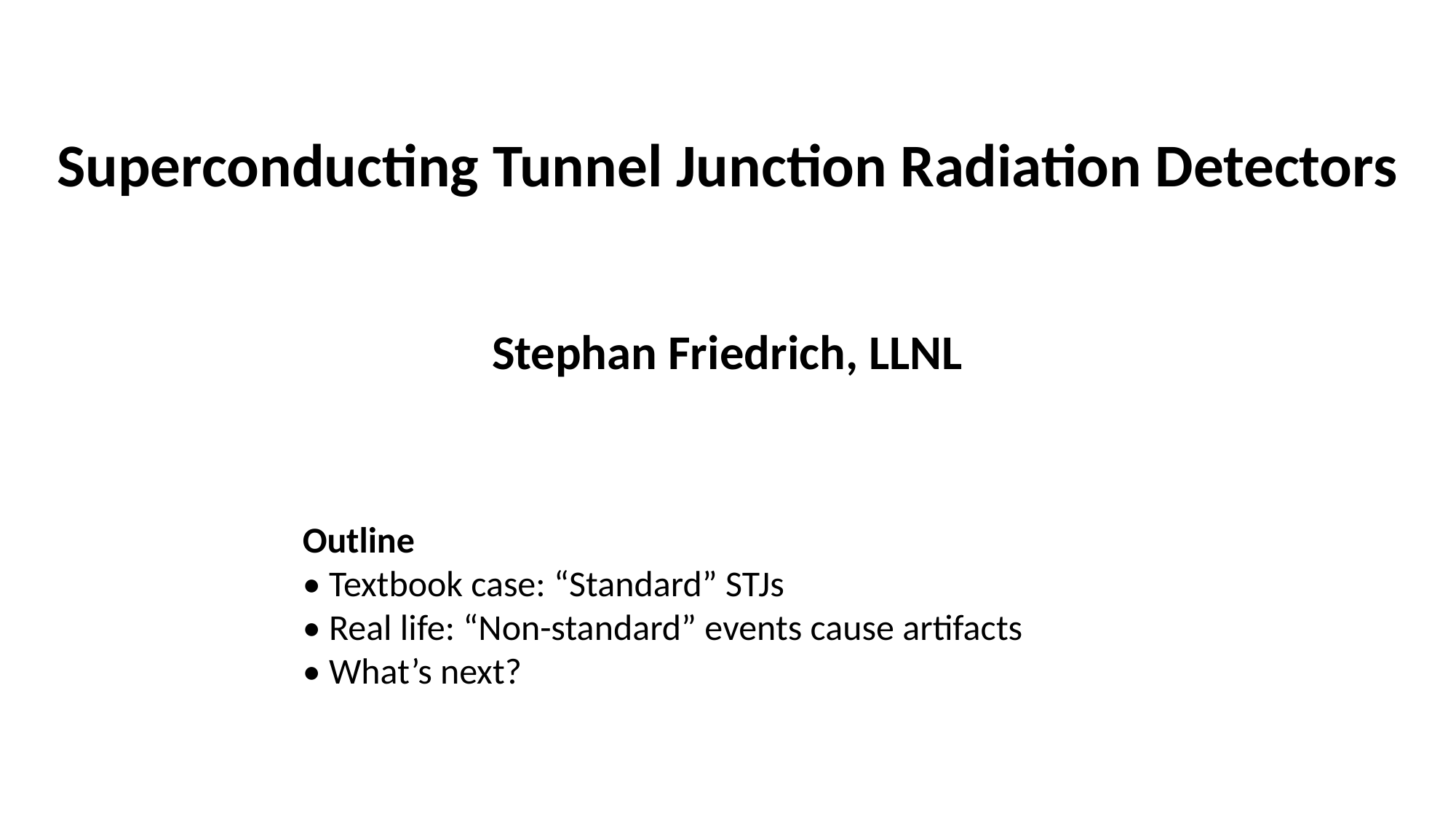

Superconducting Tunnel Junction Radiation Detectors
Stephan Friedrich, LLNL
Outline
• Textbook case: “Standard” STJs
• Real life: “Non-standard” events cause artifacts
• What’s next?